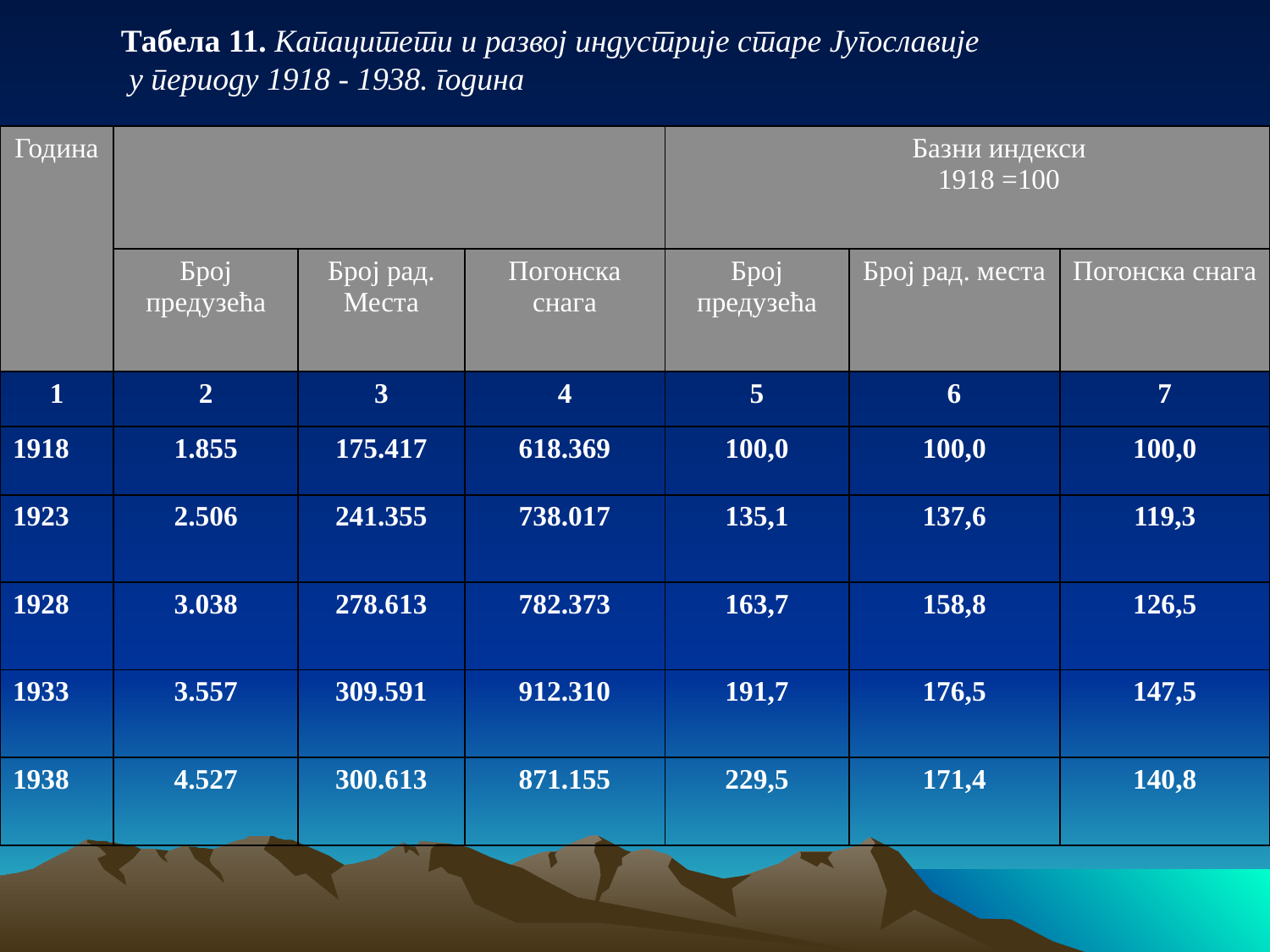

Табела 11. Капацитети и развој индустрије старе Југославије
 у периоду 1918 - 1938. година

| Година |  |  |  | Базни индекси 1918 =100 |  |  |
| --- | --- | --- | --- | --- | --- | --- |
|  | Број предузећа | Број рад. Места | Погонска снага | Број предузећа | Број рад. места | Погонска снага |
| 1 | 2 | 3 | 4 | 5 | 6 | 7 |
| 1918 | 1.855 | 175.417 | 618.369 | 100,0 | 100,0 | 100,0 |
| 1923 | 2.506 | 241.355 | 738.017 | 135,1 | 137,6 | 119,3 |
| 1928 | 3.038 | 278.613 | 782.373 | 163,7 | 158,8 | 126,5 |
| 1933 | 3.557 | 309.591 | 912.310 | 191,7 | 176,5 | 147,5 |
| 1938 | 4.527 | 300.613 | 871.155 | 229,5 | 171,4 | 140,8 |